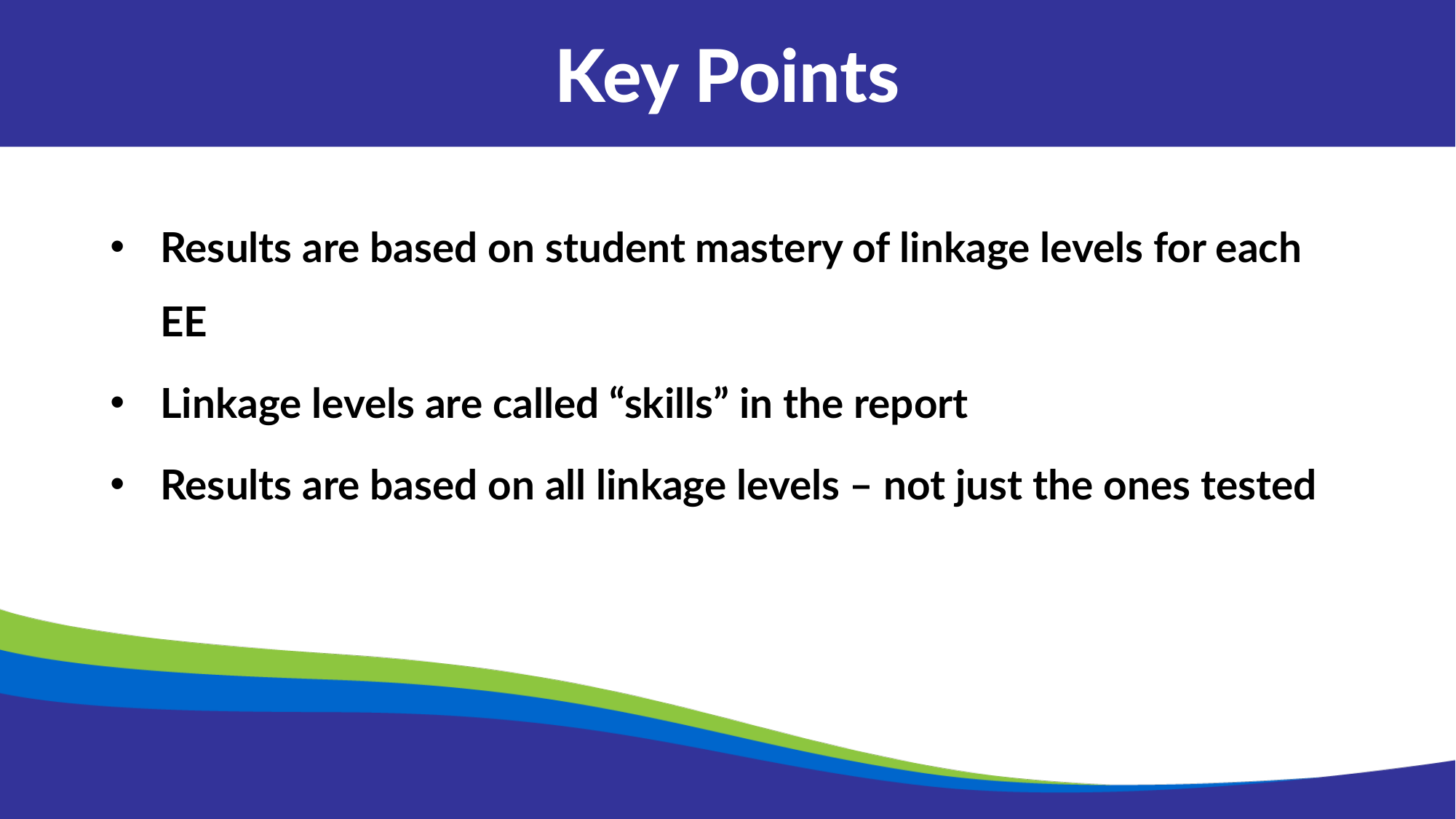

Key Points
Results are based on student mastery of linkage levels for each EE
Linkage levels are called “skills” in the report
Results are based on all linkage levels – not just the ones tested